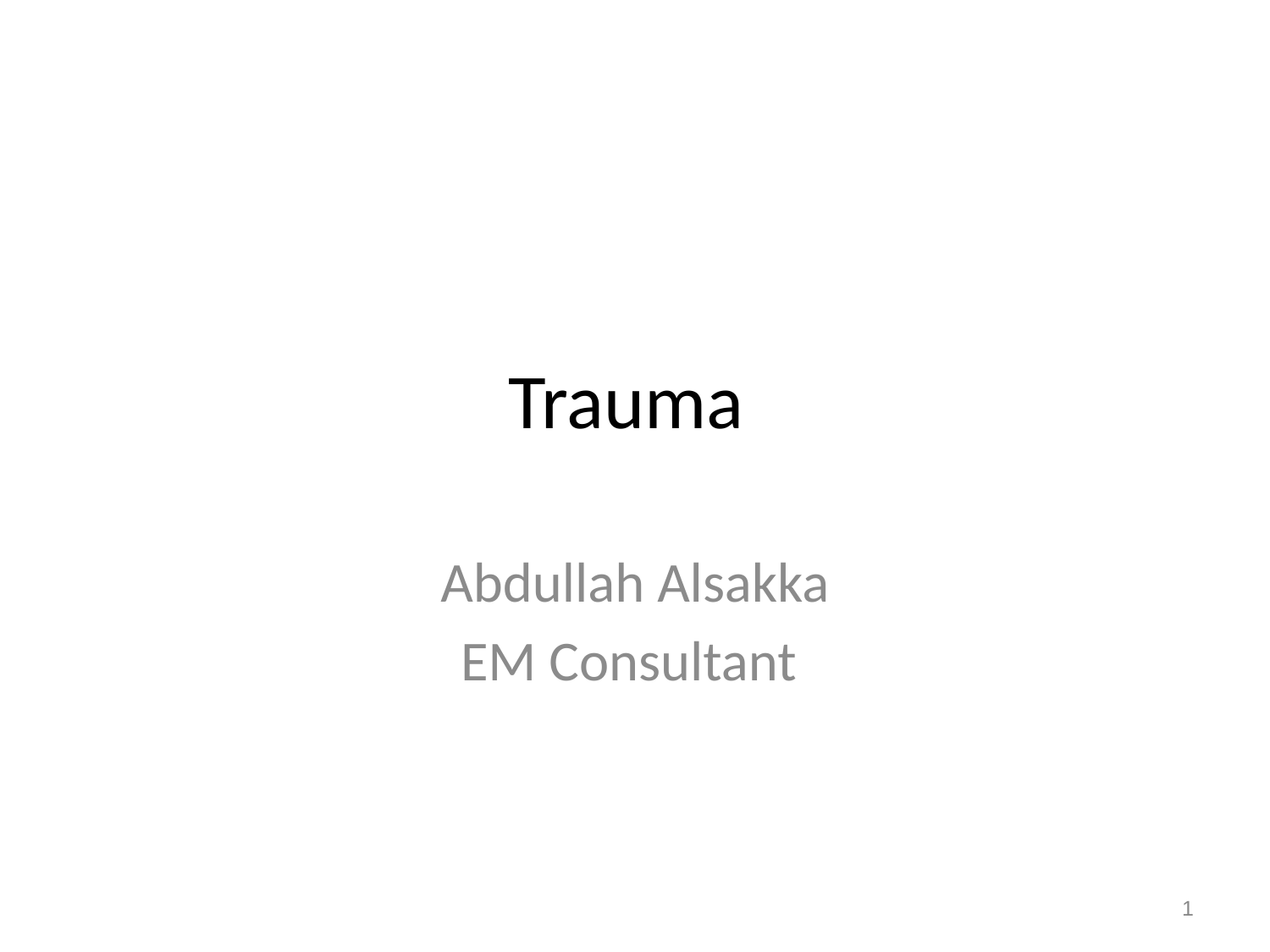

# Trauma
Abdullah Alsakka
EM Consultant
1